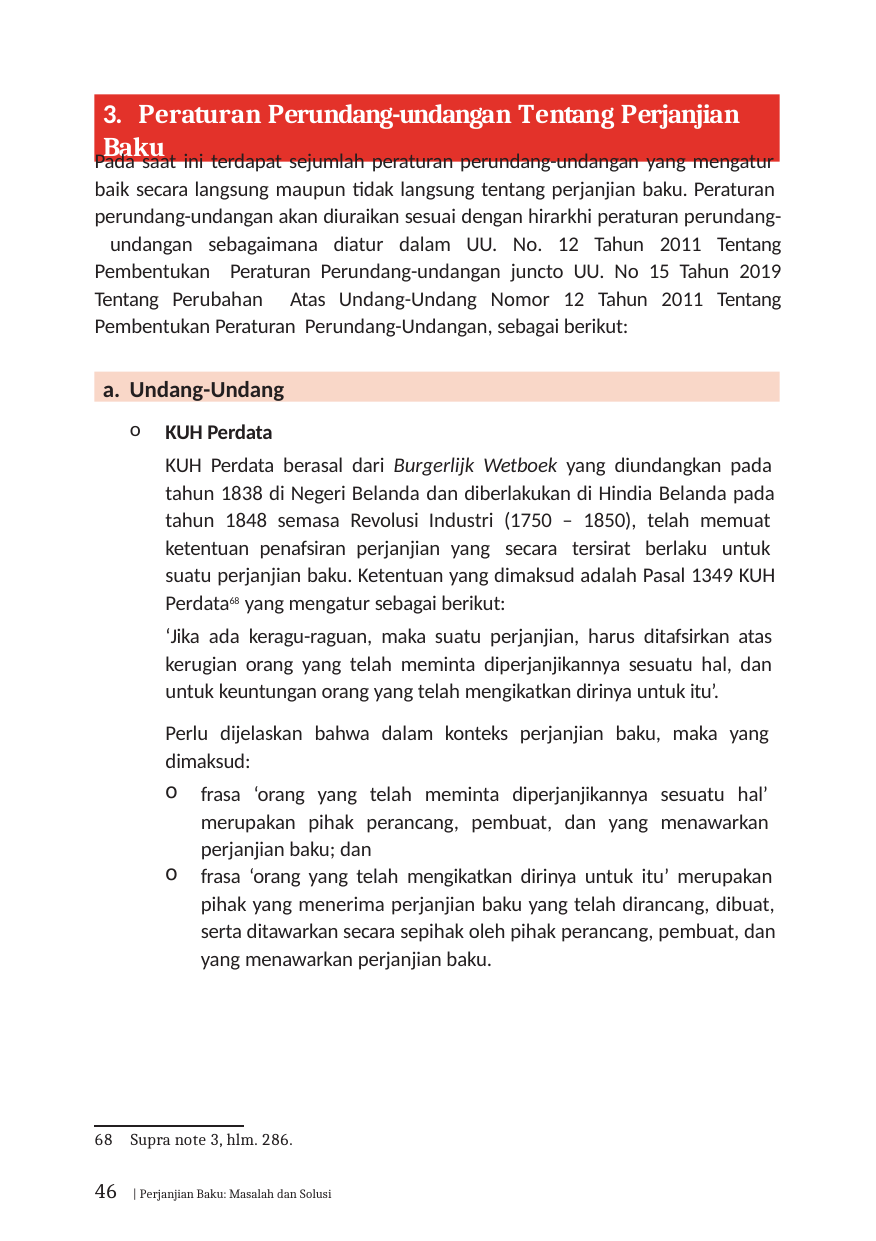

3.   Peraturan Perundang-undangan Tentang Perjanjian Baku
Pada saat ini terdapat sejumlah peraturan perundang-undangan yang mengatur  baik secara langsung maupun tidak langsung tentang perjanjian baku. Peraturan  perundang-undangan akan diuraikan sesuai dengan hirarkhi peraturan perundang-  undangan sebagaimana diatur dalam UU. No. 12 Tahun 2011 Tentang Pembentukan  Peraturan Perundang-undangan juncto UU. No 15 Tahun 2019 Tentang Perubahan  Atas Undang-Undang Nomor 12 Tahun 2011 Tentang Pembentukan Peraturan  Perundang-Undangan, sebagai berikut:
a. Undang-Undang
KUH Perdata
KUH Perdata berasal dari Burgerlijk Wetboek yang diundangkan pada  tahun 1838 di Negeri Belanda dan diberlakukan di Hindia Belanda pada  tahun 1848 semasa Revolusi Industri (1750 – 1850), telah memuat  ketentuan penafsiran perjanjian yang secara tersirat berlaku untuk  suatu perjanjian baku. Ketentuan yang dimaksud adalah Pasal 1349 KUH  Perdata68 yang mengatur sebagai berikut:
‘Jika ada keragu-raguan, maka suatu perjanjian, harus ditafsirkan atas  kerugian orang yang telah meminta diperjanjikannya sesuatu hal, dan  untuk keuntungan orang yang telah mengikatkan dirinya untuk itu’.
Perlu dijelaskan bahwa dalam konteks perjanjian baku, maka yang  dimaksud:
frasa ‘orang yang telah meminta diperjanjikannya sesuatu hal’  merupakan pihak perancang, pembuat, dan yang menawarkan  perjanjian baku; dan
frasa ‘orang yang telah mengikatkan dirinya untuk itu’ merupakan  pihak yang menerima perjanjian baku yang telah dirancang, dibuat,  serta ditawarkan secara sepihak oleh pihak perancang, pembuat, dan  yang menawarkan perjanjian baku.

68    Supra note 3, hlm. 286.

46   | Perjanjian Baku: Masalah dan Solusi